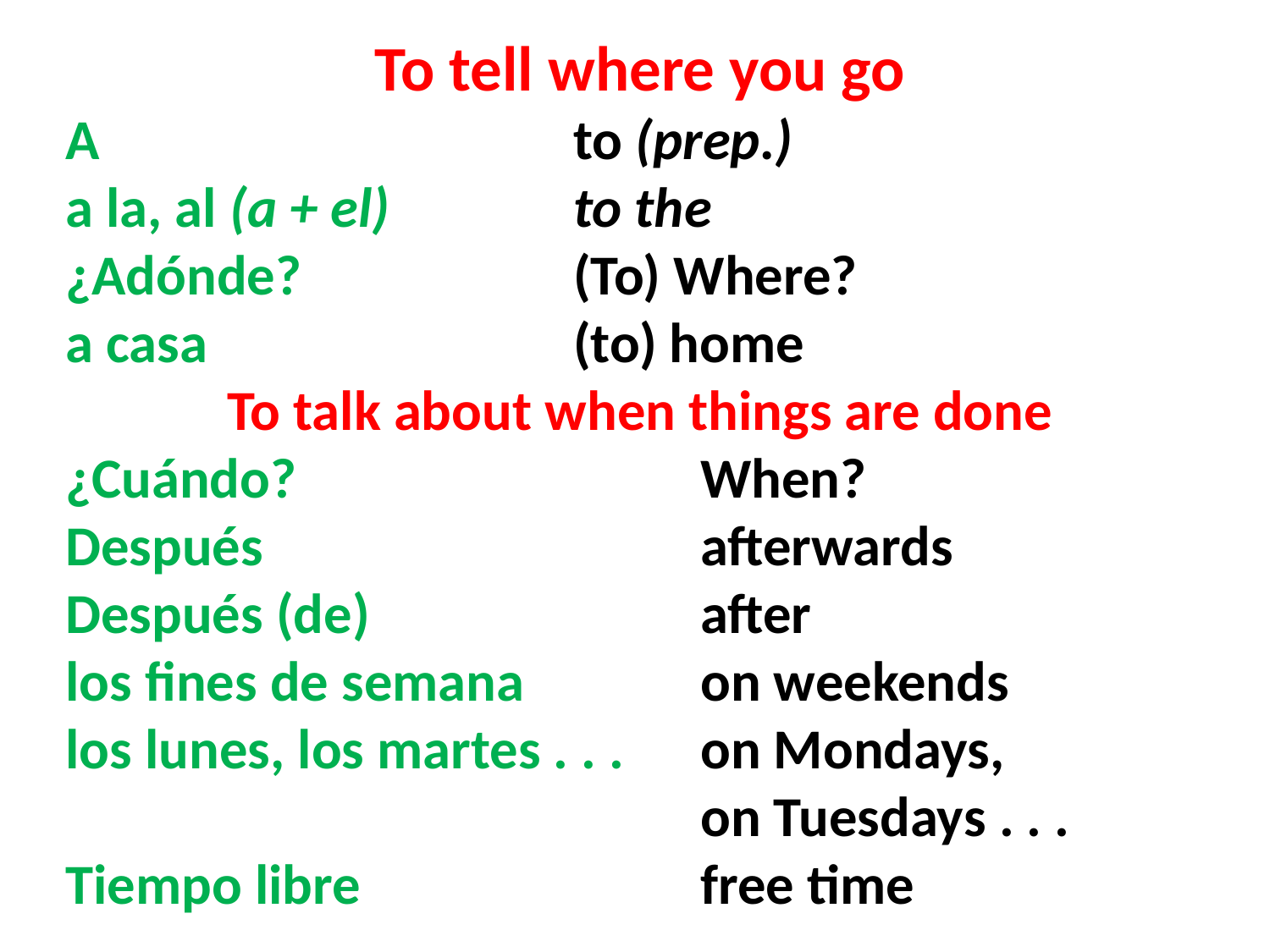

To tell where you go
A				to (prep.)
a la, al (a + el)		to the
¿Adónde?			(To) Where?
a casa			(to) home
To talk about when things are done
¿Cuándo?				When?
Después				afterwards
Después (de)			after
los fines de semana		on weekends
los lunes, los martes . . . 	on Mondays,
					on Tuesdays . . .
Tiempo libre			free time